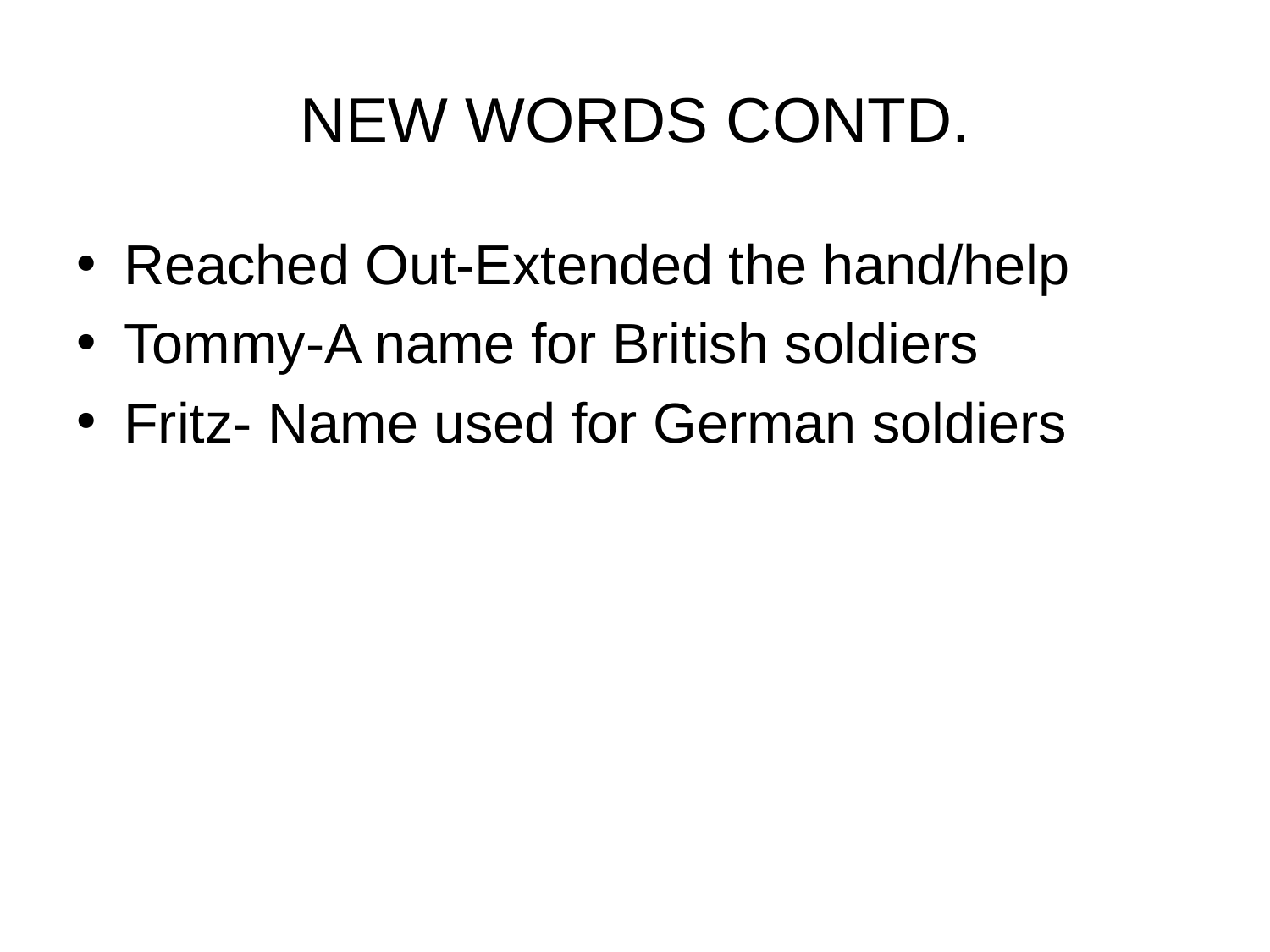

# NEW WORDS CONTD.
Reached Out-Extended the hand/help
Tommy-A name for British soldiers
Fritz- Name used for German soldiers